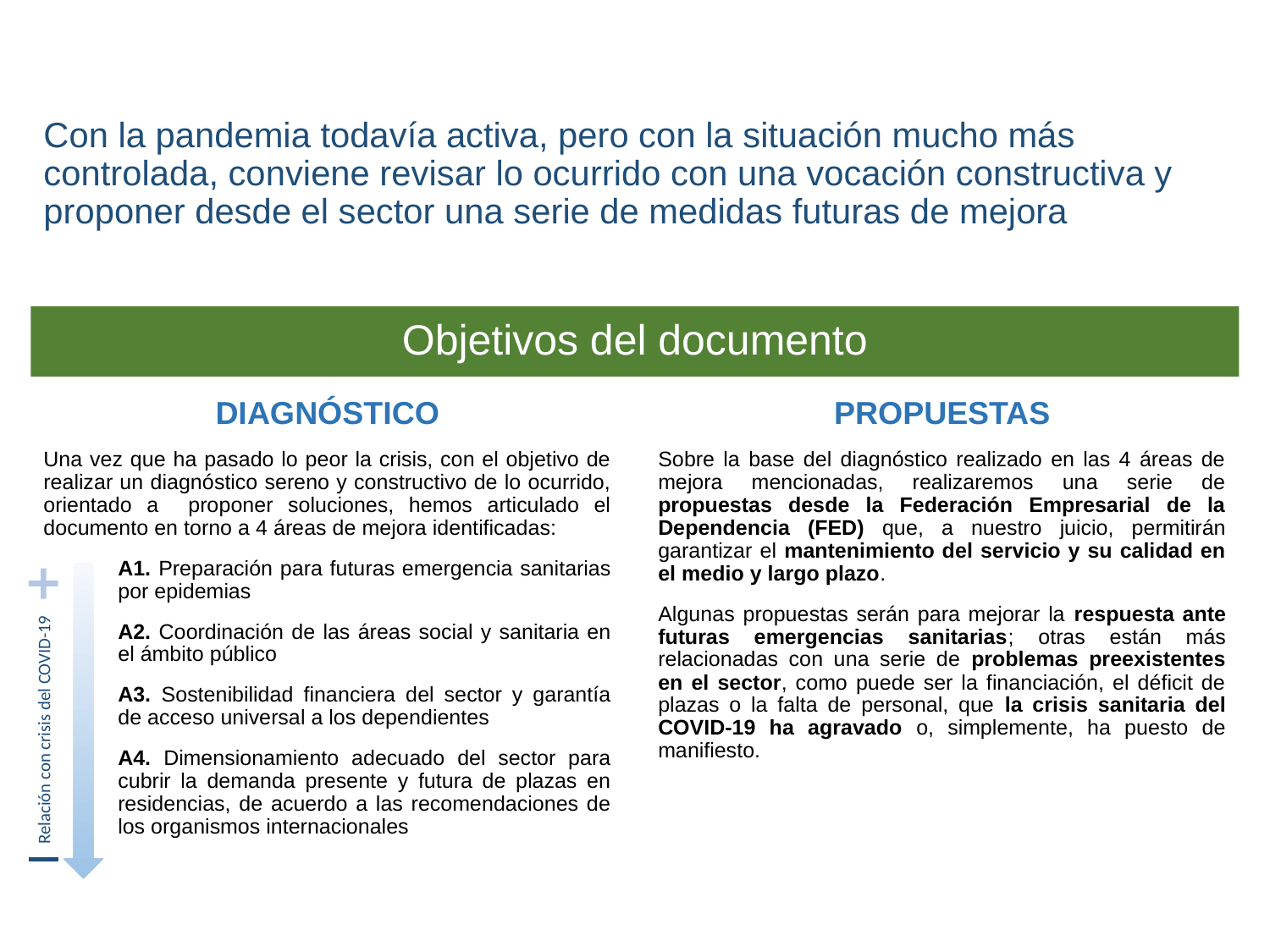

# Con la pandemia todavía activa, pero con la situación mucho más controlada, conviene revisar lo ocurrido con una vocación constructiva y proponer desde el sector una serie de medidas futuras de mejora
Objetivos del documento
DIAGNÓSTICO
Una vez que ha pasado lo peor la crisis, con el objetivo de realizar un diagnóstico sereno y constructivo de lo ocurrido, orientado a  proponer soluciones, hemos articulado el documento en torno a 4 áreas de mejora identificadas:
A1. Preparación para futuras emergencia sanitarias por epidemias
A2. Coordinación de las áreas social y sanitaria en el ámbito público
A3. Sostenibilidad financiera del sector y garantía de acceso universal a los dependientes
A4. Dimensionamiento adecuado del sector para cubrir la demanda presente y futura de plazas en residencias, de acuerdo a las recomendaciones de los organismos internacionales
PROPUESTAS
Sobre la base del diagnóstico realizado en las 4 áreas de mejora mencionadas, realizaremos una serie de propuestas desde la Federación Empresarial de la Dependencia (FED) que, a nuestro juicio, permitirán garantizar el mantenimiento del servicio y su calidad en el medio y largo plazo.
Algunas propuestas serán para mejorar la respuesta ante futuras emergencias sanitarias; otras están más relacionadas con una serie de problemas preexistentes en el sector, como puede ser la financiación, el déficit de plazas o la falta de personal, que la crisis sanitaria del COVID-19 ha agravado o, simplemente, ha puesto de manifiesto.

Relación con crisis del COVID-19